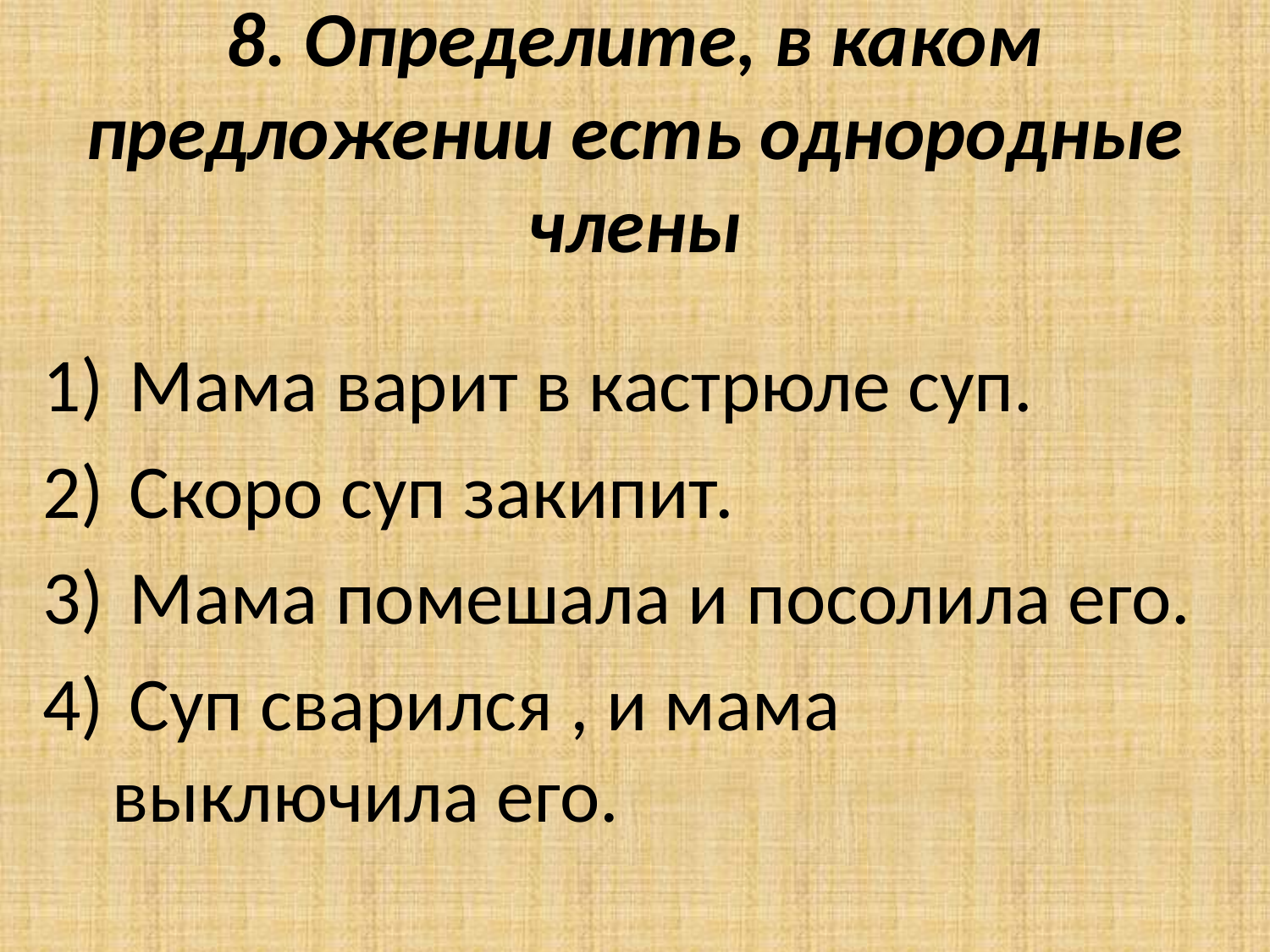

# 8. Определите, в каком предложении есть однородные члены

 Мама варит в кастрюле суп.
 Скоро суп закипит.
 Мама помешала и посолила его.
 Суп сварился , и мама  выключила его.